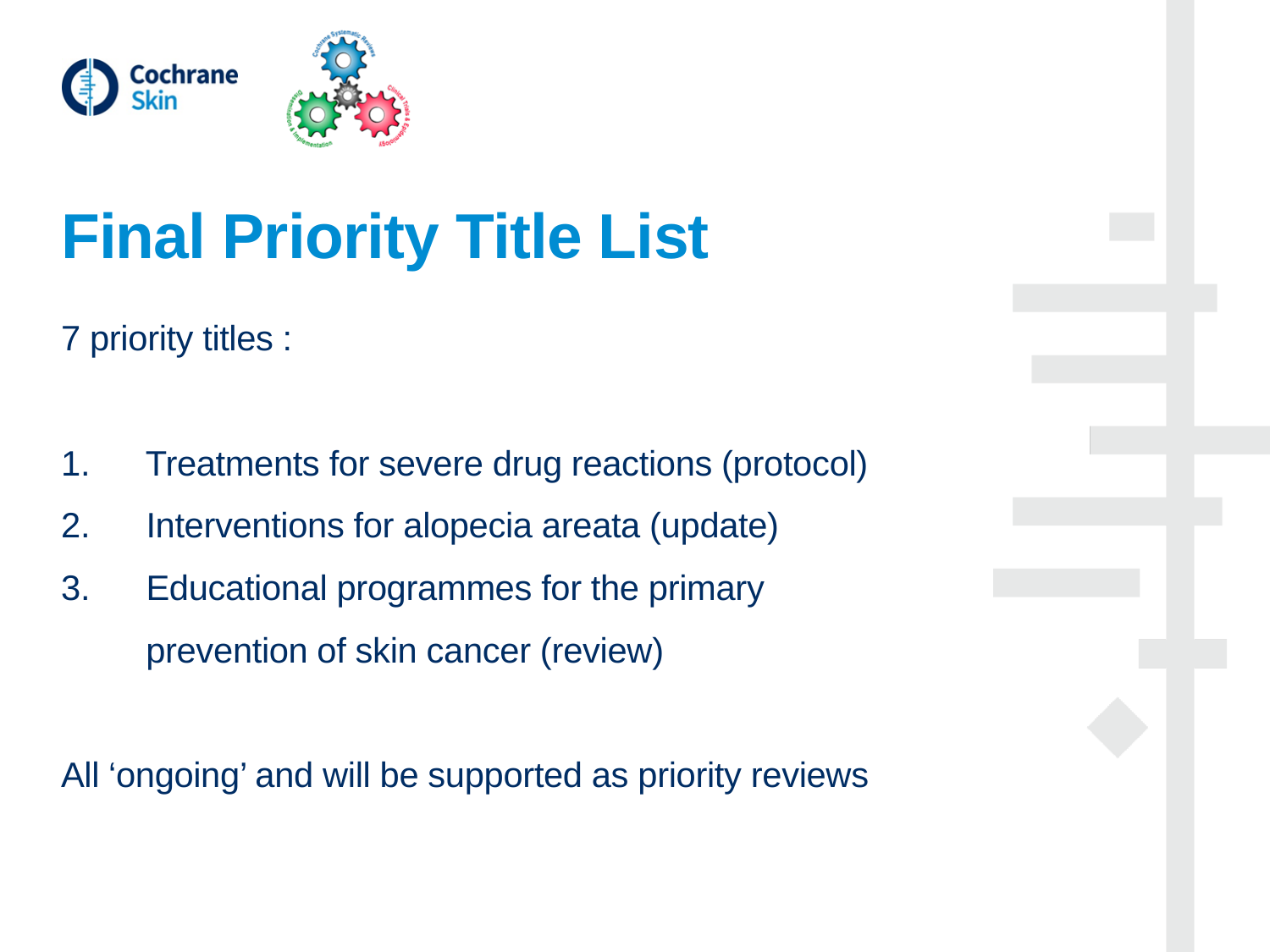

# Final Priority Title List
7 priority titles :

1.      Treatments for severe drug reactions (protocol)
2.      Interventions for alopecia areata (update)
3.      Educational programmes for the primary
         prevention of skin cancer (review)

All ‘ongoing’ and will be supported as priority reviews